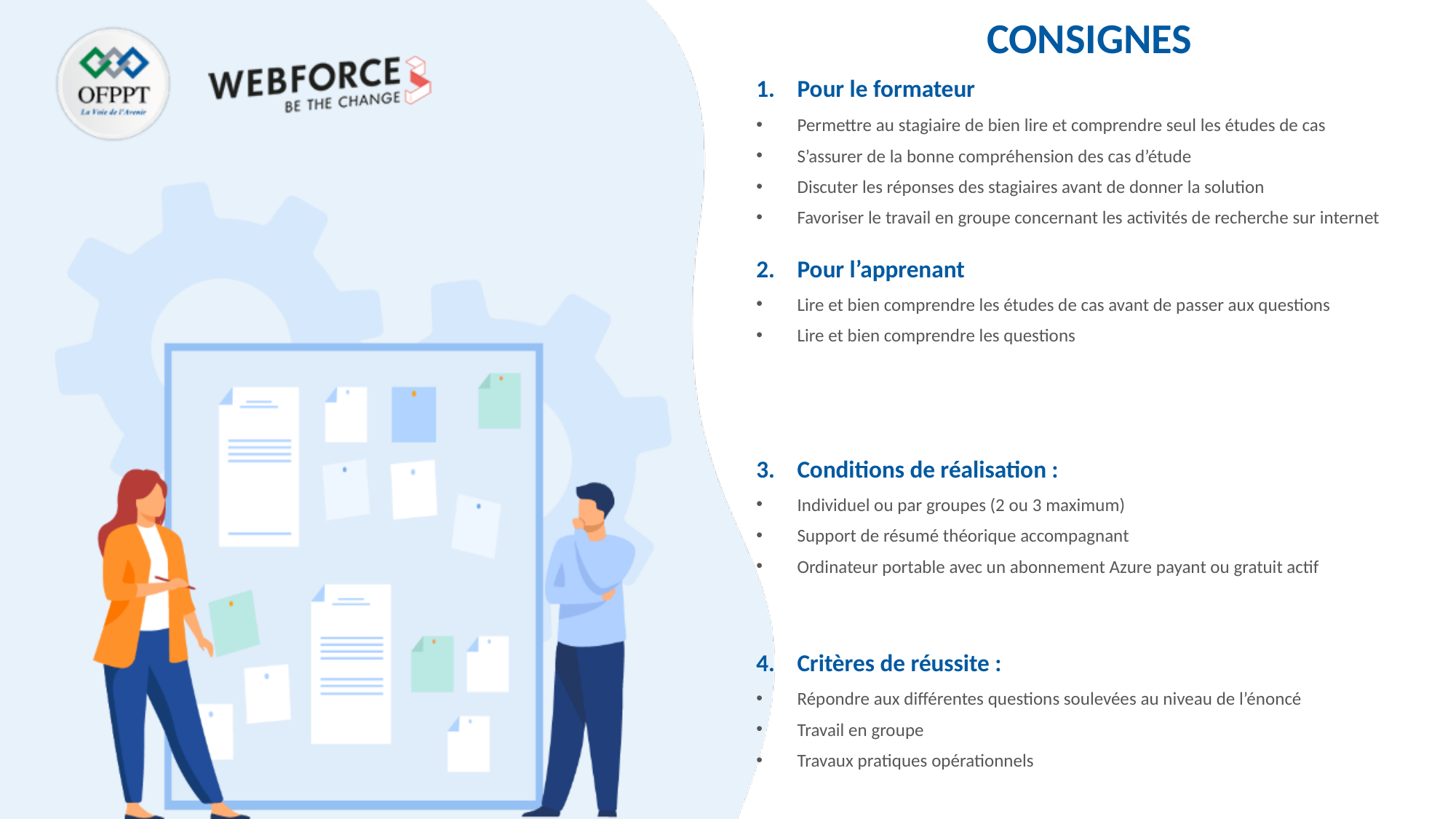

Pour le formateur

Permettre au stagiaire de bien lire et comprendre seul les études de cas
S’assurer de la bonne compréhension des cas d’étude
Discuter les réponses des stagiaires avant de donner la solution
Favoriser le travail en groupe concernant les activités de recherche sur internet

Pour l’apprenant
Lire et bien comprendre les études de cas avant de passer aux questions
Lire et bien comprendre les questions
Conditions de réalisation :
Individuel ou par groupes (2 ou 3 maximum)
Support de résumé théorique accompagnant
Ordinateur portable avec un abonnement Azure payant ou gratuit actif
Critères de réussite :
Répondre aux différentes questions soulevées au niveau de l’énoncé
Travail en groupe
Travaux pratiques opérationnels